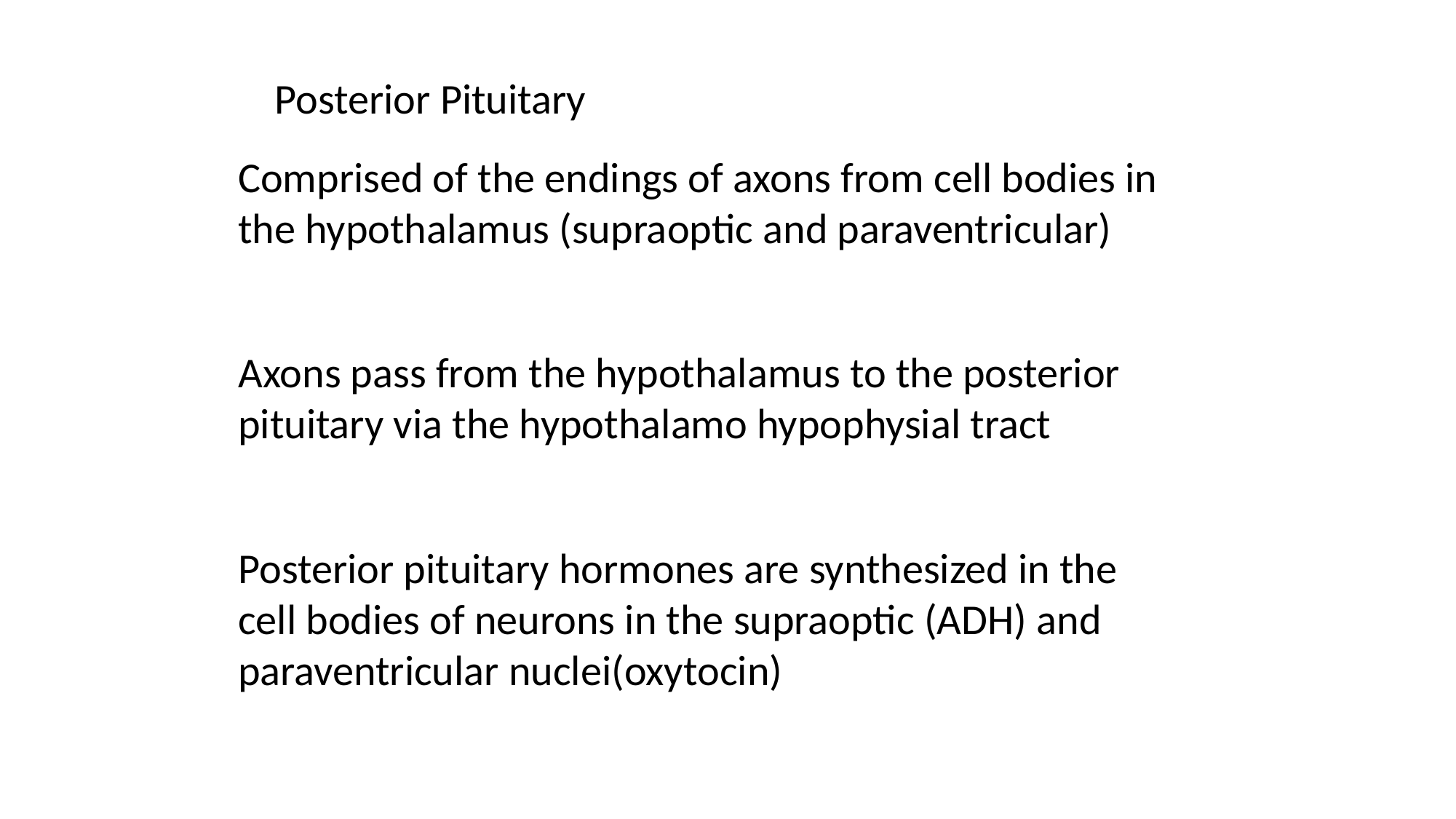

# Posterior Pituitary
Comprised of the endings of axons from cell bodies in the hypothalamus (supraoptic and paraventricular)

Axons pass from the hypothalamus to the posterior pituitary via the hypothalamo hypophysial tract

Posterior pituitary hormones are synthesized in the cell bodies of neurons in the supraoptic (ADH) and paraventricular nuclei(oxytocin)